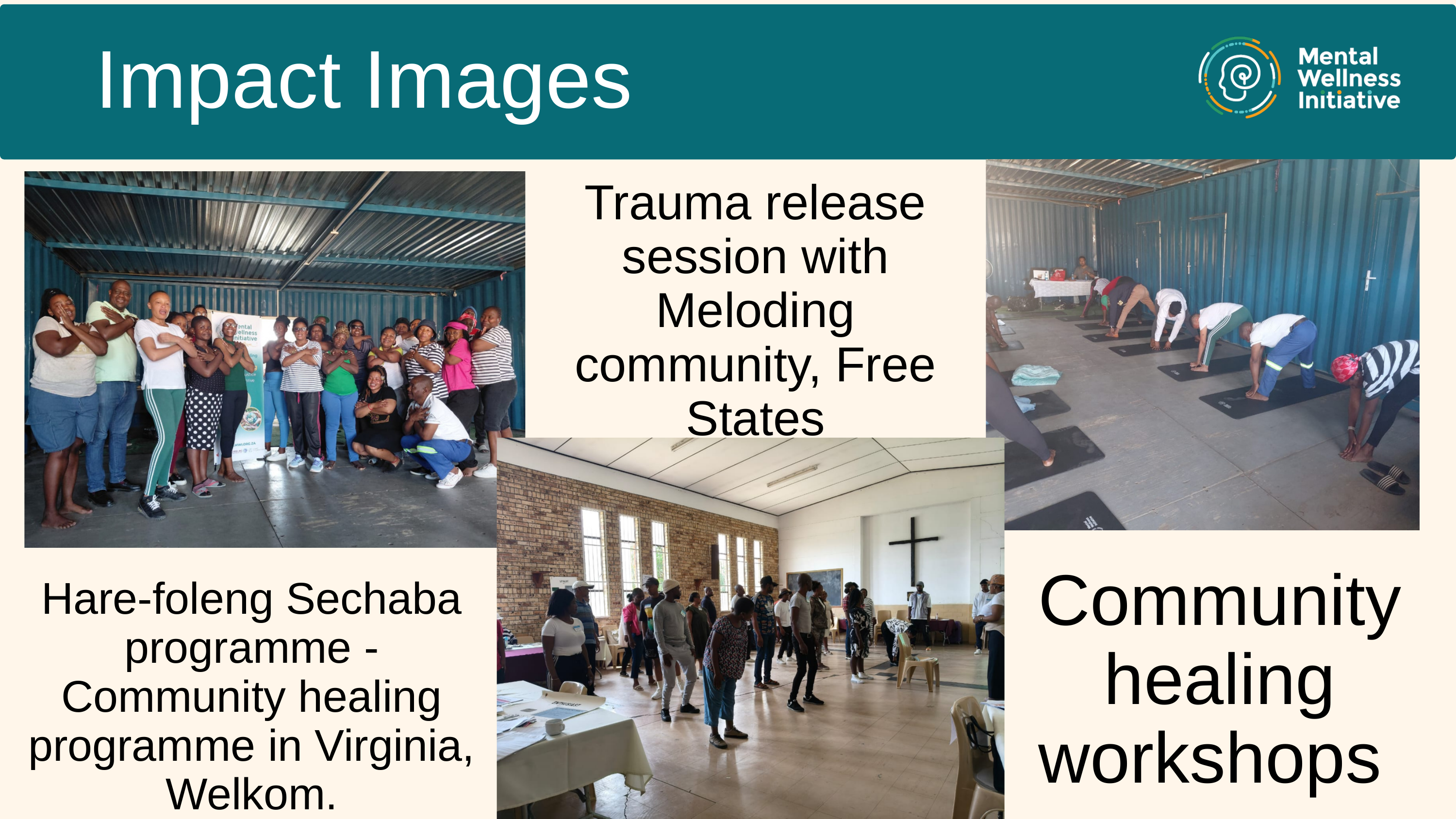

Impact Images

Trauma release session with Meloding community, Free States

Community healing workshops
Hare-foleng Sechaba programme - Community healing programme in Virginia, Welkom.